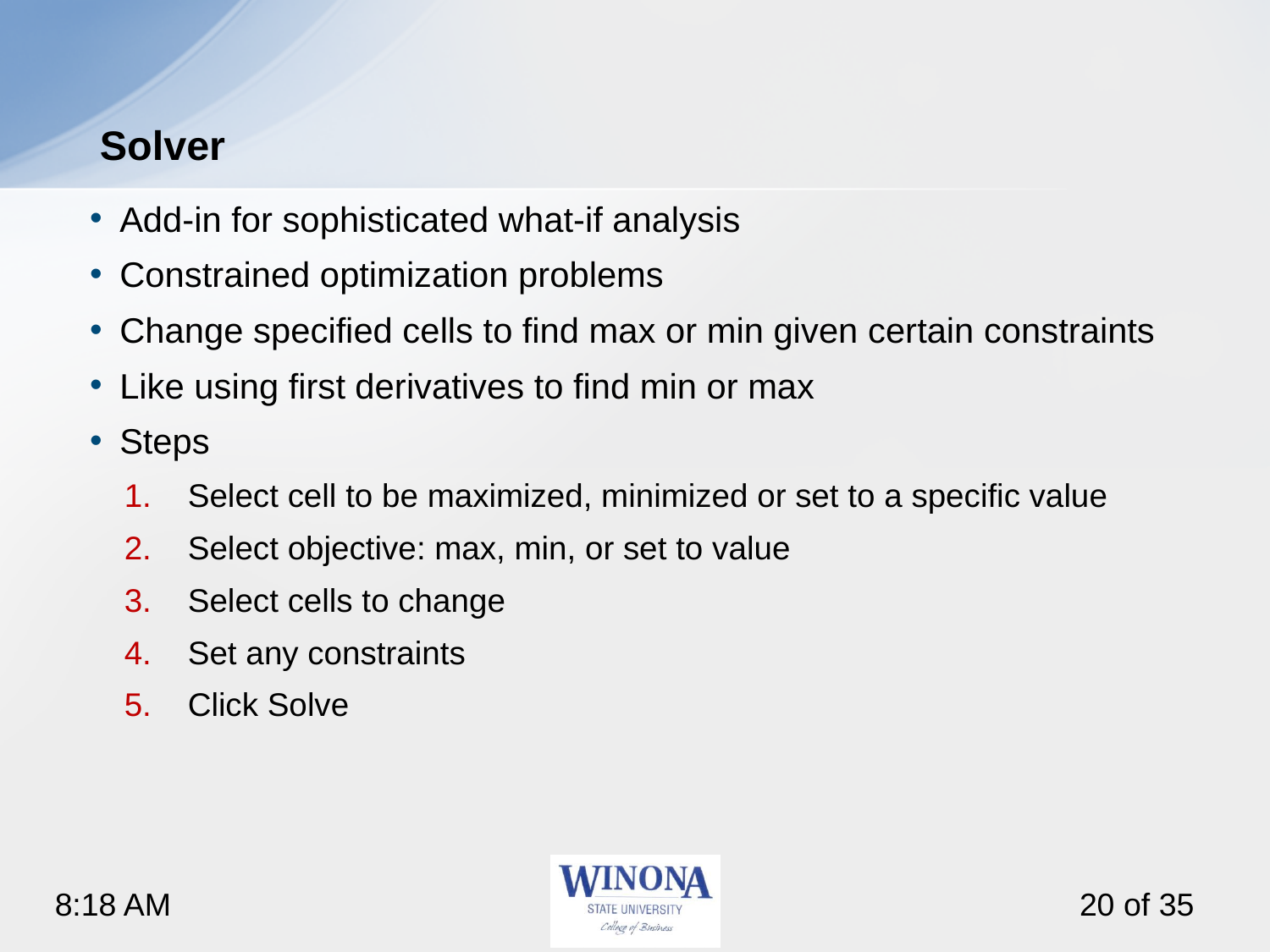

# Solver
Add-in for sophisticated what-if analysis
Constrained optimization problems
Change specified cells to find max or min given certain constraints
Like using first derivatives to find min or max
Steps
Select cell to be maximized, minimized or set to a specific value
Select objective: max, min, or set to value
Select cells to change
Set any constraints
Click Solve